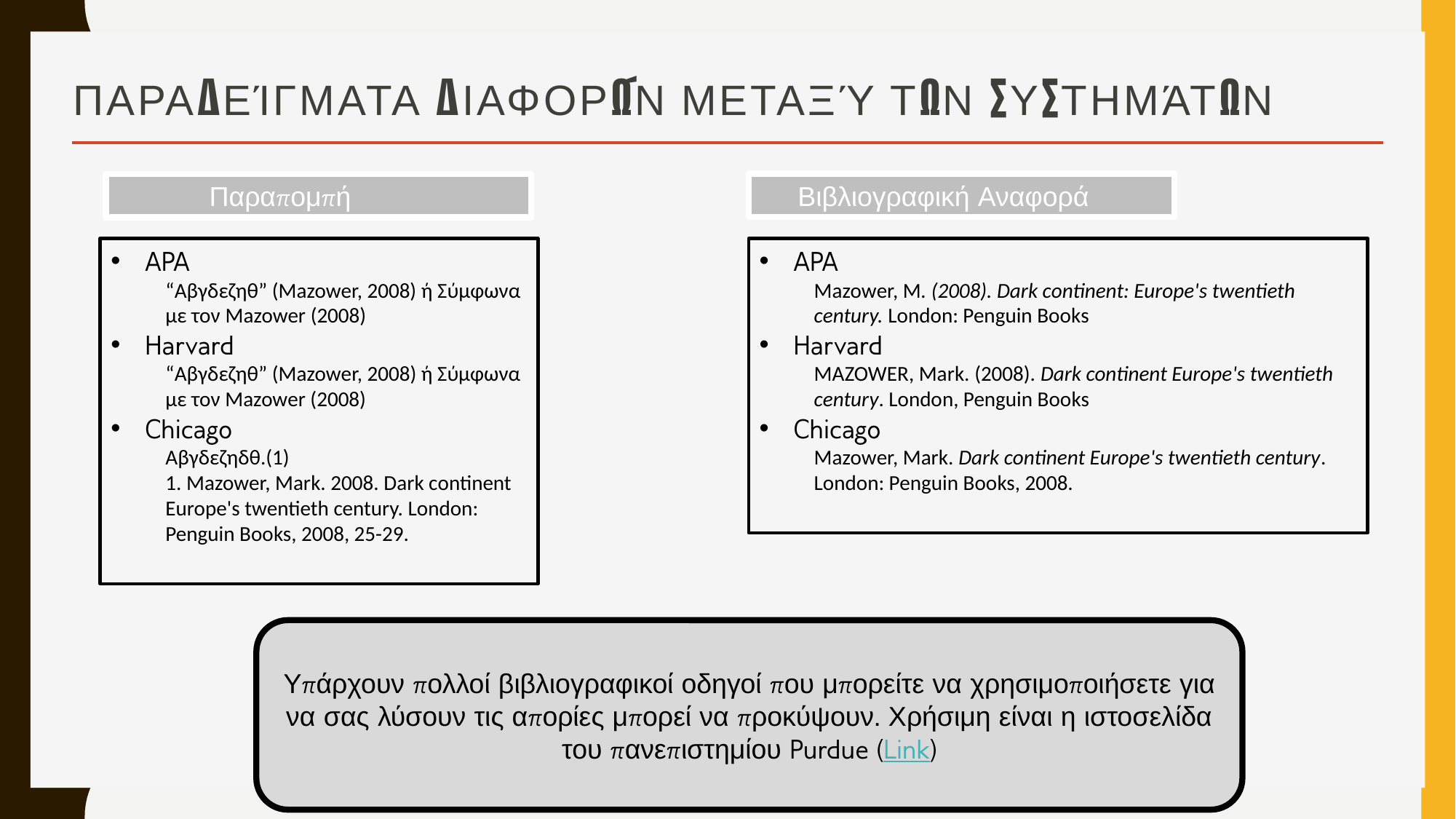

# Παραδείγματα διαφορών μεταξύ των συστημάτων
Βιβλιογραφική Αναφορά
Παραπομπή
APA
“Αβγδεζηθ” (Mazower, 2008) ή Σύμφωνα με τον Mazower (2008)
Harvard
“Αβγδεζηθ” (Mazower, 2008) ή Σύμφωνα με τον Mazower (2008)
Chicago
Αβγδεζηδθ.(1)
1. Mazower, Mark. 2008. Dark continent Europe's twentieth century. London: Penguin Books, 2008, 25-29.

APA
Mazower, M. (2008). Dark continent: Europe's twentieth century. London: Penguin Books
Harvard
MAZOWER, Mark. (2008). Dark continent Europe's twentieth century. London, Penguin Books
Chicago
Mazower, Mark. Dark continent Europe's twentieth century. London: Penguin Books, 2008.

Υπάρχουν πολλοί βιβλιογραφικοί οδηγοί που μπορείτε να χρησιμοποιήσετε για να σας λύσουν τις απορίες μπορεί να προκύψουν. Χρήσιμη είναι η ιστοσελίδα του πανεπιστημίου Purdue (Link)